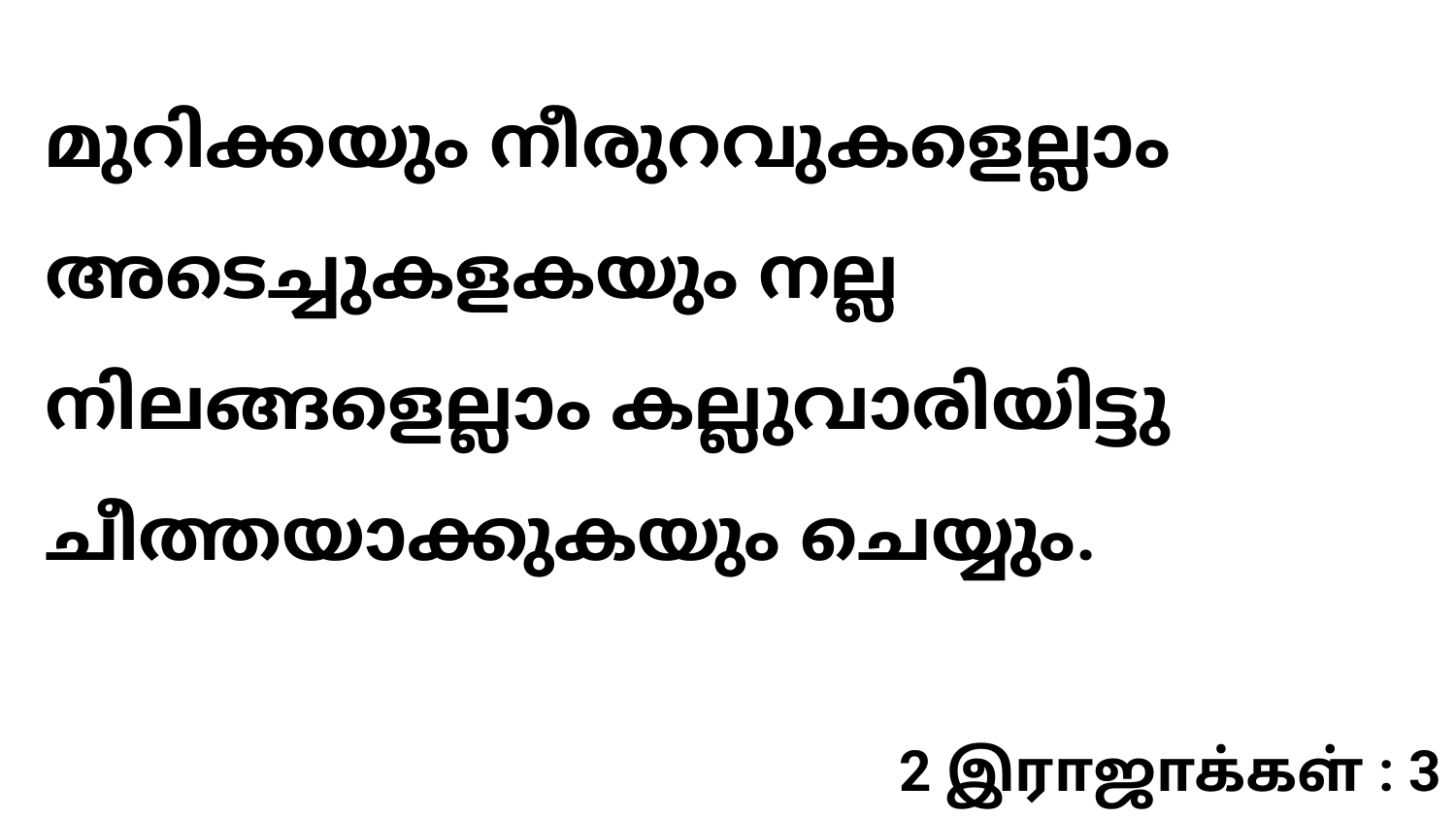

മുറിക്കയും നീരുറവുകളെല്ലാം അടെച്ചുകളകയും നല്ല നിലങ്ങളെല്ലാം കല്ലുവാരിയിട്ടു ചീത്തയാക്കുകയും ചെയ്യും.
2 இராஜாக்கள் : 3